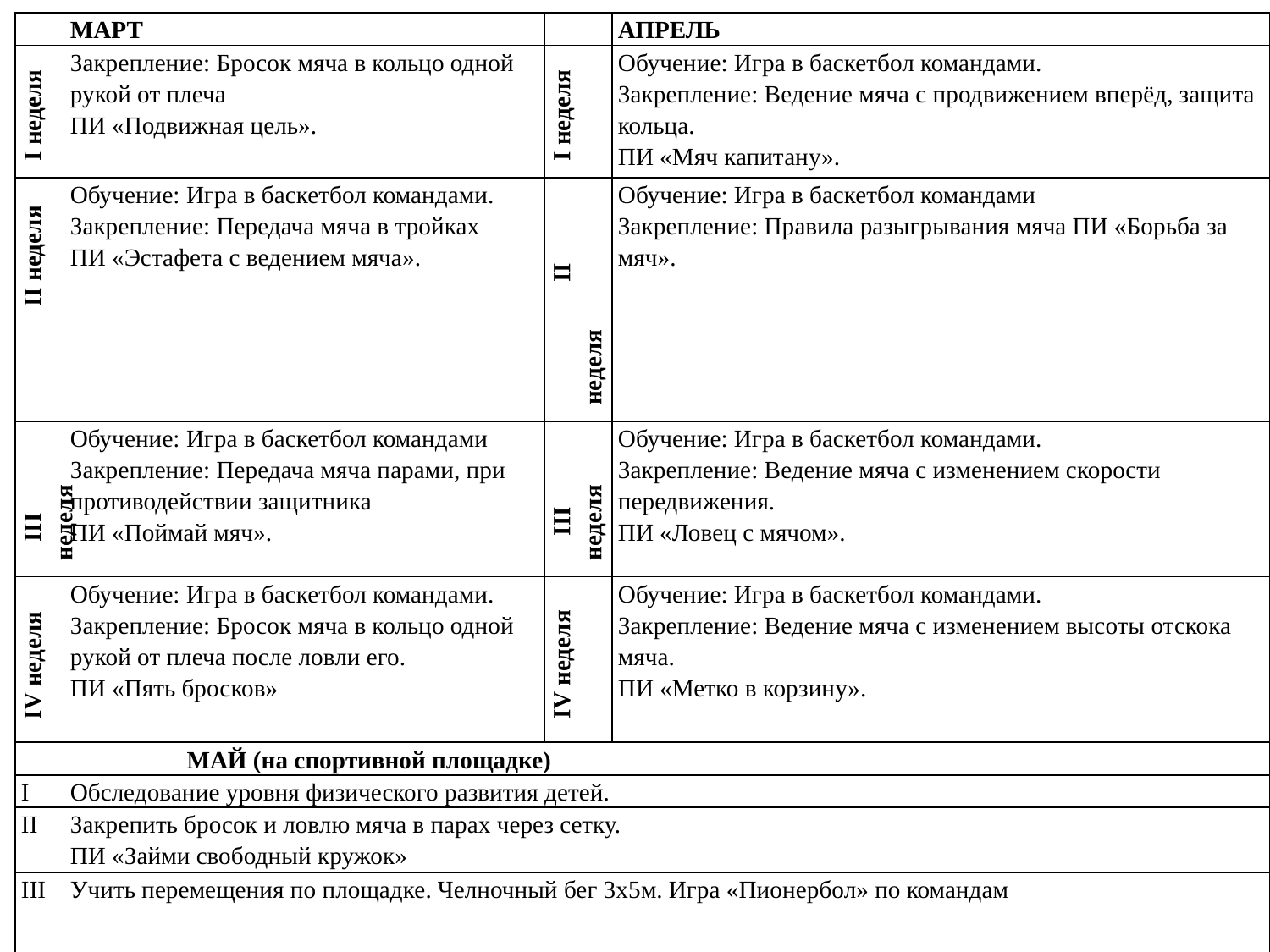

|  | МАРТ |  | АПРЕЛЬ |
| --- | --- | --- | --- |
| I неделя | Закрепление: Бросок мяча в кольцо одной рукой от плеча ПИ «Подвижная цель». | I неделя | Обучение: Игра в баскетбол командами. Закрепление: Ведение мяча с продвижением вперёд, защита кольца. ПИ «Мяч капитану». |
| II неделя | Обучение: Игра в баскетбол командами. Закрепление: Передача мяча в тройках ПИ «Эстафета с ведением мяча». | II неделя | Обучение: Игра в баскетбол командами Закрепление: Правила разыгрывания мяча ПИ «Борьба за мяч». |
| III неделя | Обучение: Игра в баскетбол командами Закрепление: Передача мяча парами, при противодействии защитника ПИ «Поймай мяч». | III неделя | Обучение: Игра в баскетбол командами. Закрепление: Ведение мяча с изменением скорости передвижения. ПИ «Ловец с мячом». |
| IV неделя | Обучение: Игра в баскетбол командами. Закрепление: Бросок мяча в кольцо одной рукой от плеча после ловли его. ПИ «Пять бросков» | IV неделя | Обучение: Игра в баскетбол командами. Закрепление: Ведение мяча с изменением высоты отскока мяча. ПИ «Метко в корзину». |
|  | МАЙ (на спортивной площадке) |  |  |
| I | Обследование уровня физического развития детей. |  |  |
| II | Закрепить бросок и ловлю мяча в парах через сетку. ПИ «Займи свободный кружок» |  |  |
| III | Учить перемещения по площадке. Челночный бег 3х5м. Игра «Пионербол» по командам |  |  |
| IV | ПИ «Собачки» Игра «Пионербол» по командам |  |  |